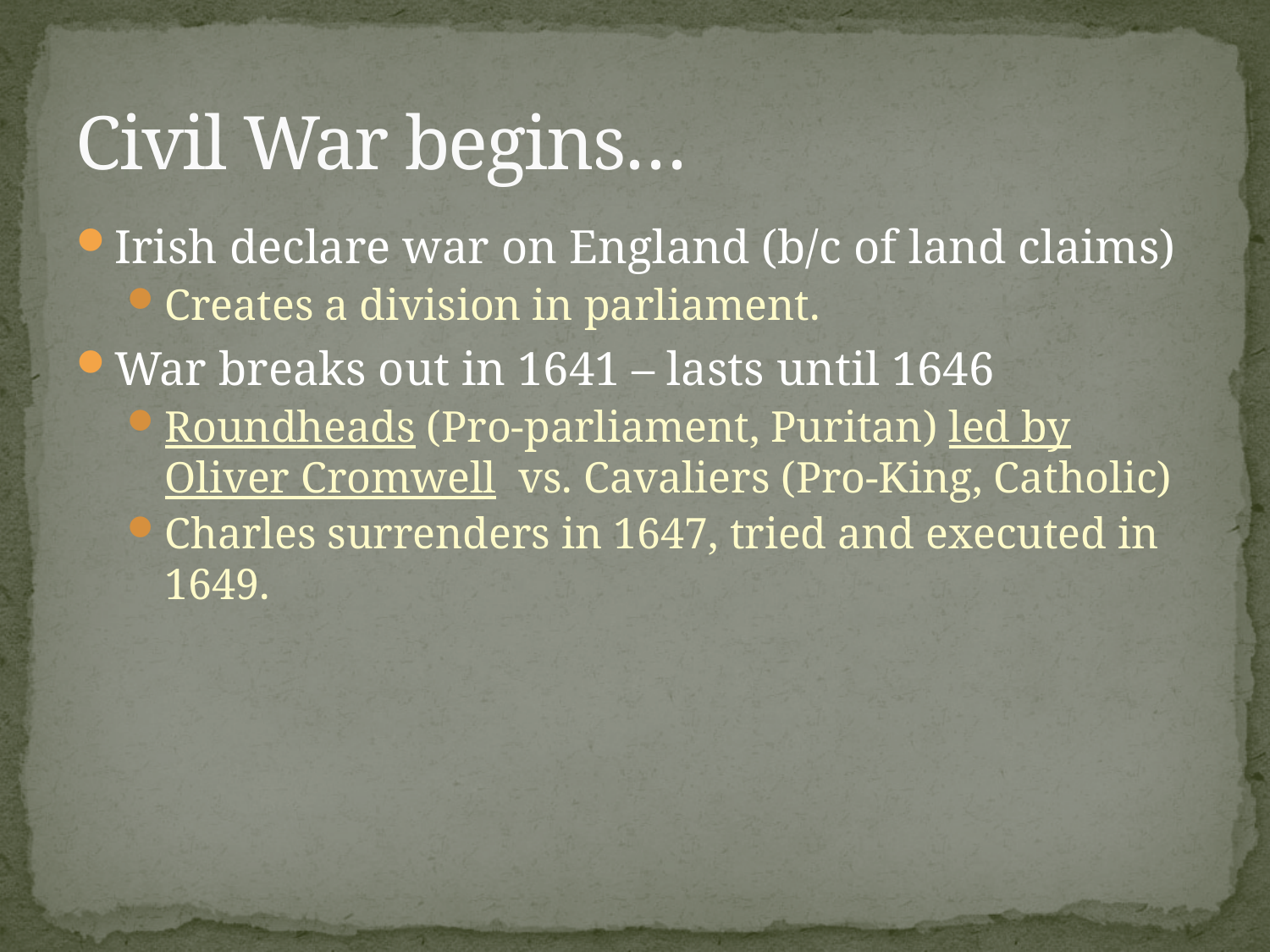

# Civil War begins…
Irish declare war on England (b/c of land claims)
Creates a division in parliament.
War breaks out in 1641 – lasts until 1646
Roundheads (Pro-parliament, Puritan) led by Oliver Cromwell  vs. Cavaliers (Pro-King, Catholic)
Charles surrenders in 1647, tried and executed in 1649.